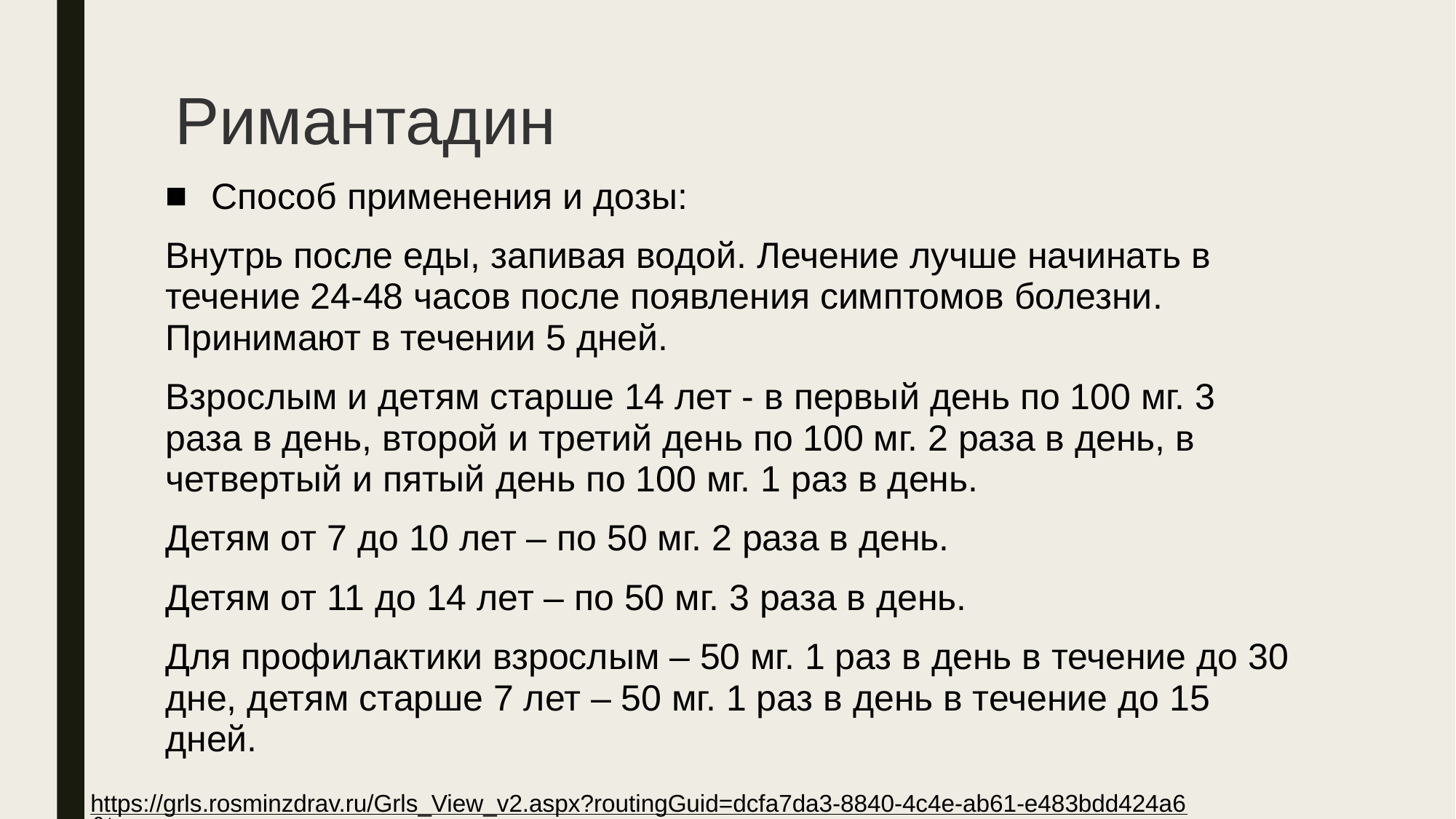

# Римантадин
Способ применения и дозы:
Внутрь после еды, запивая водой. Лечение лучше начинать в течение 24-48 часов после появления симптомов болезни. Принимают в течении 5 дней.
Взрослым и детям старше 14 лет - в первый день по 100 мг. 3 раза в день, второй и третий день по 100 мг. 2 раза в день, в четвертый и пятый день по 100 мг. 1 раз в день.
Детям от 7 до 10 лет – по 50 мг. 2 раза в день.
Детям от 11 до 14 лет – по 50 мг. 3 раза в день.
Для профилактики взрослым – 50 мг. 1 раз в день в течение до 30 дне, детям старше 7 лет – 50 мг. 1 раз в день в течение до 15 дней.

https://grls.rosminzdrav.ru/Grls_View_v2.aspx?routingGuid=dcfa7da3-8840-4c4e-ab61-e483bdd424a6&t=